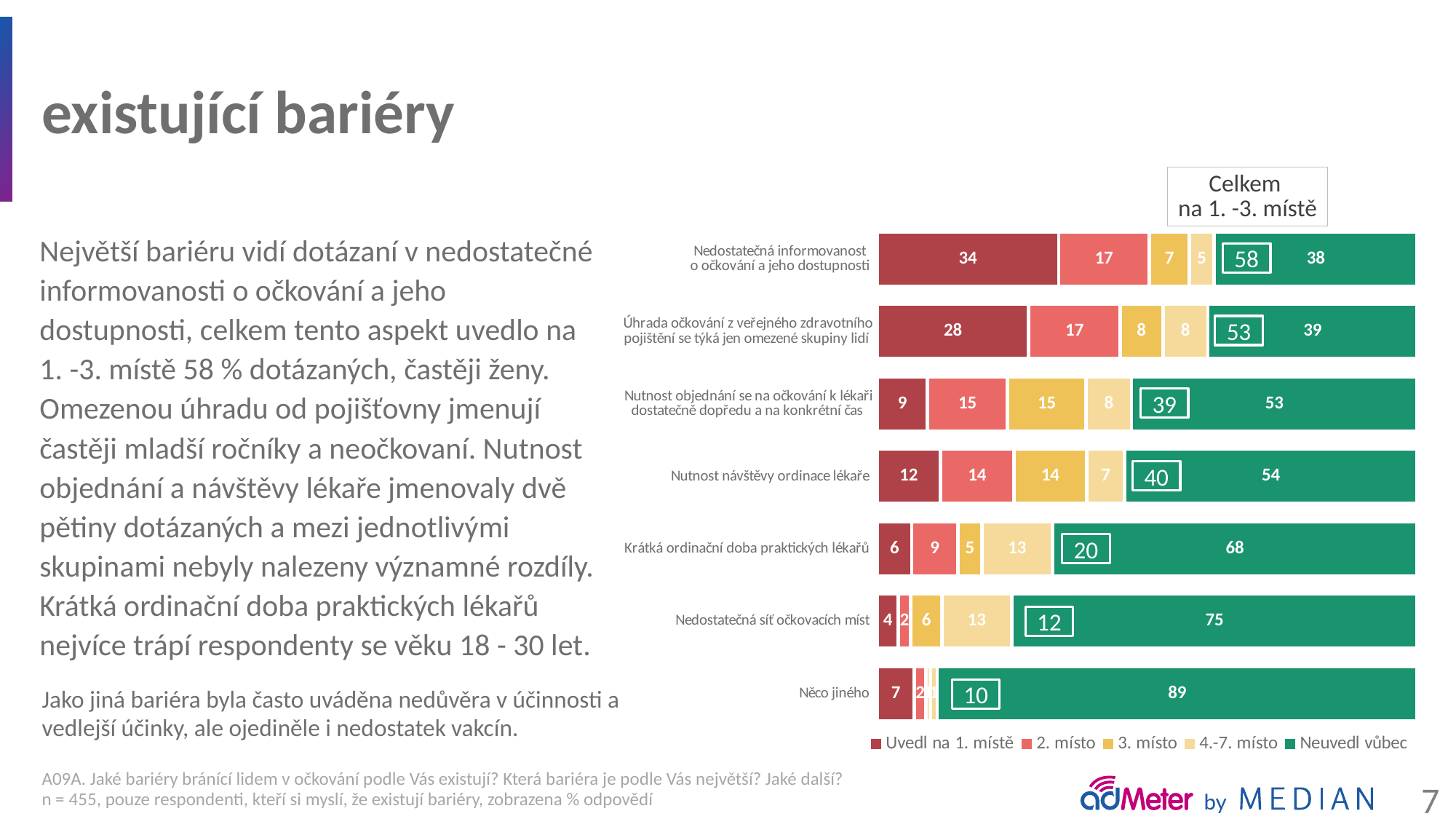

# existující bariéry
Celkem
na 1. -3. místě
Největší bariéru vidí dotázaní v nedostatečné informovanosti o očkování a jeho dostupnosti, celkem tento aspekt uvedlo na 1. -3. místě 58 % dotázaných, častěji ženy. Omezenou úhradu od pojišťovny jmenují častěji mladší ročníky a neočkovaní. Nutnost objednání a návštěvy lékaře jmenovaly dvě pětiny dotázaných a mezi jednotlivými skupinami nebyly nalezeny významné rozdíly. Krátká ordinační doba praktických lékařů nejvíce trápí respondenty se věku 18 - 30 let.

### Chart

| Category | Uvedl na 1. místě | 2. místo | 3. místo | 4.-7. místo | Neuvedl vůbec |
|---|---|---|---|---|---|
| Nedostatečná informovanost
o očkování a jeho dostupnosti  | 33.6 | 16.8 | 7.4 | 4.6 | 37.6 |
| Úhrada očkování z veřejného zdravotního pojištění se týká jen omezené skupiny lidí  | 28.0 | 16.9 | 7.9 | 8.299999999999999 | 38.7 |
| Nutnost objednání se na očkování k lékaři dostatečně dopředu a na konkrétní čas  | 9.3 | 14.8 | 14.6 | 8.4 | 52.9 |
| Nutnost návštěvy ordinace lékaře  | 11.7 | 13.6 | 13.5 | 7.0 | 54.2 |
| Krátká ordinační doba praktických lékařů  | 6.4 | 8.5 | 4.5 | 13.0 | 67.5 |
| Nedostatečná síť očkovacích míst  | 3.9 | 2.3 | 5.8 | 12.9 | 75.0 |
| Něco jiného  | 6.9 | 2.1 | 0.8 | 1.2999999999999998 | 88.8 |
58
53
39
40
20
12
Jako jiná bariéra byla často uváděna nedůvěra v účinnosti a vedlejší účinky, ale ojediněle i nedostatek vakcín.
10
A09A. Jaké bariéry bránící lidem v očkování podle Vás existují? Která bariéra je podle Vás největší? Jaké další?
n = 455, pouze respondenti, kteří si myslí, že existují bariéry, zobrazena % odpovědí